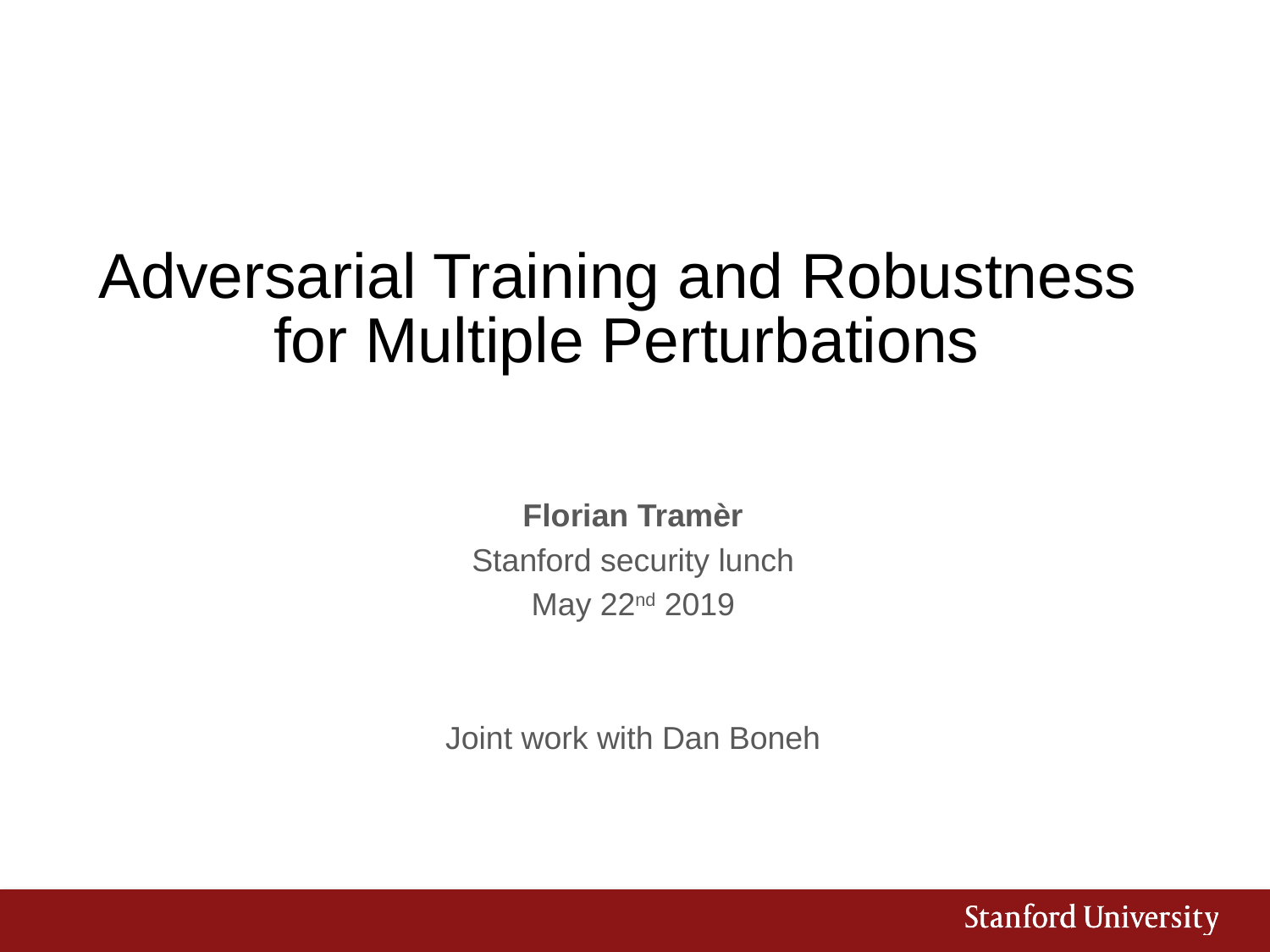

# ﻿Adversarial Training and Robustness for Multiple Perturbations
Florian Tramèr
Stanford security lunch
May 22nd 2019

Joint work with Dan Boneh